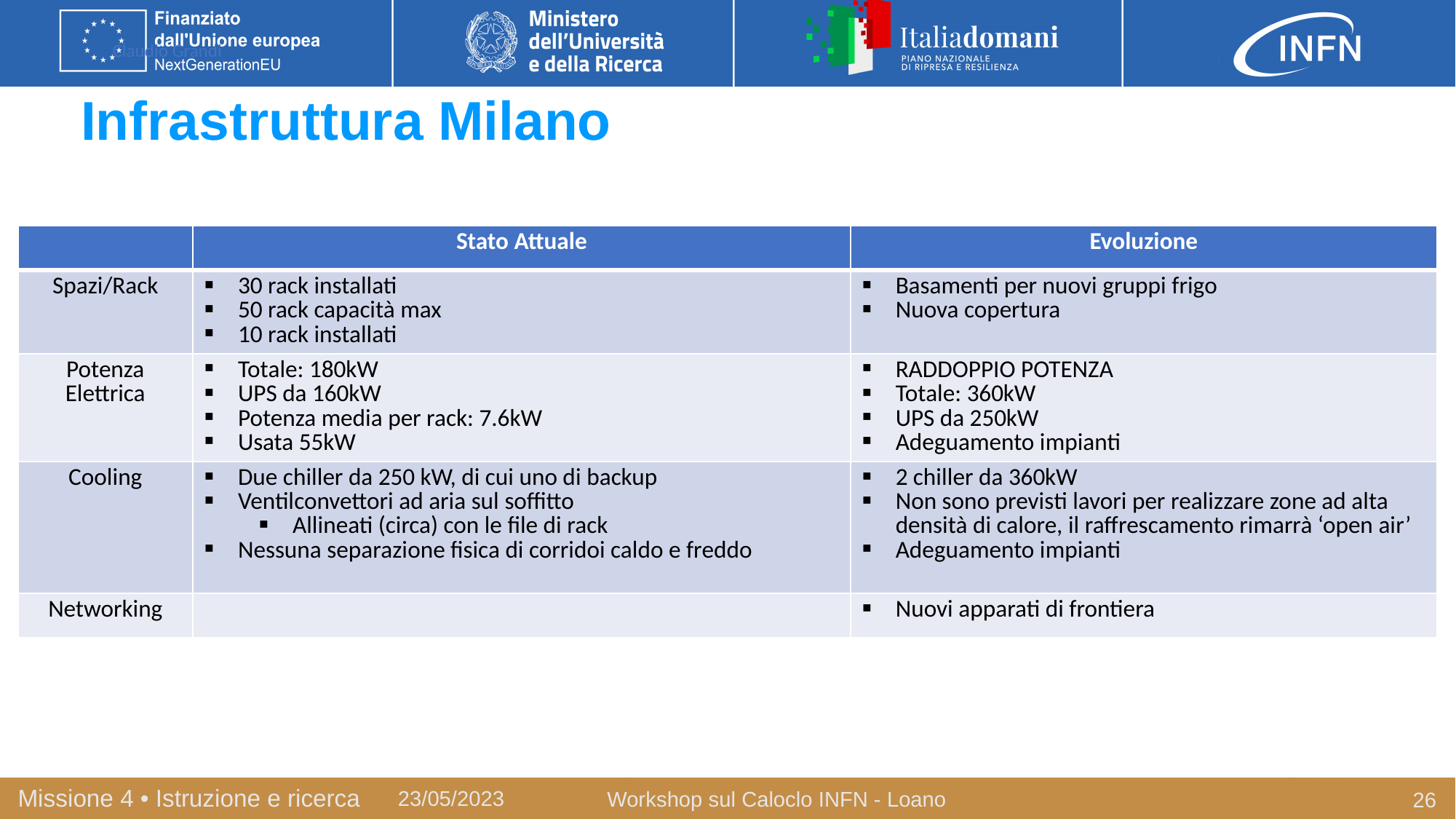

# Infrastruttura Milano
|  | Stato Attuale | Evoluzione |
| --- | --- | --- |
| Spazi/Rack | 30 rack installati 50 rack capacità max 10 rack installati | Basamenti per nuovi gruppi frigo Nuova copertura |
| Potenza Elettrica | Totale: 180kW UPS da 160kW Potenza media per rack: 7.6kW Usata 55kW | RADDOPPIO POTENZA Totale: 360kW UPS da 250kW Adeguamento impianti |
| Cooling | Due chiller da 250 kW, di cui uno di backup Ventilconvettori ad aria sul soffitto Allineati (circa) con le file di rack Nessuna separazione fisica di corridoi caldo e freddo | 2 chiller da 360kW Non sono previsti lavori per realizzare zone ad alta densità di calore, il raffrescamento rimarrà ‘open air’ Adeguamento impianti |
| Networking |  | Nuovi apparati di frontiera |
23/05/2023
Workshop sul Caloclo INFN - Loano
26